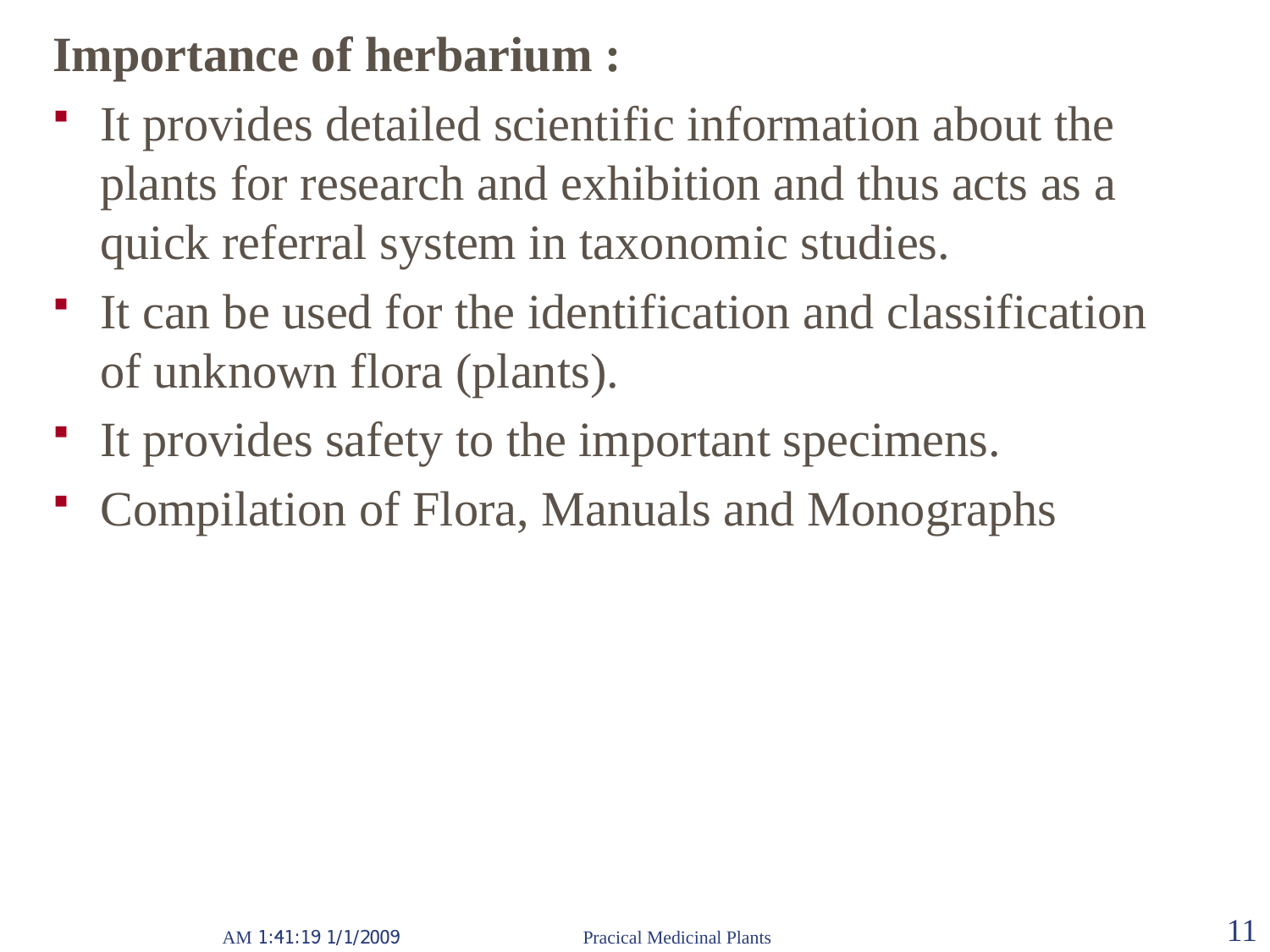

Importance of herbarium :
It provides detailed scientific information about the plants for research and exhibition and thus acts as a quick referral system in taxonomic studies.
It can be used for the identification and classification of unknown flora (plants).
It provides safety to the important specimens.
Compilation of Flora, Manuals and Monographs
1/1/2009 1:41:19 AM
Pracical Medicinal Plants
11